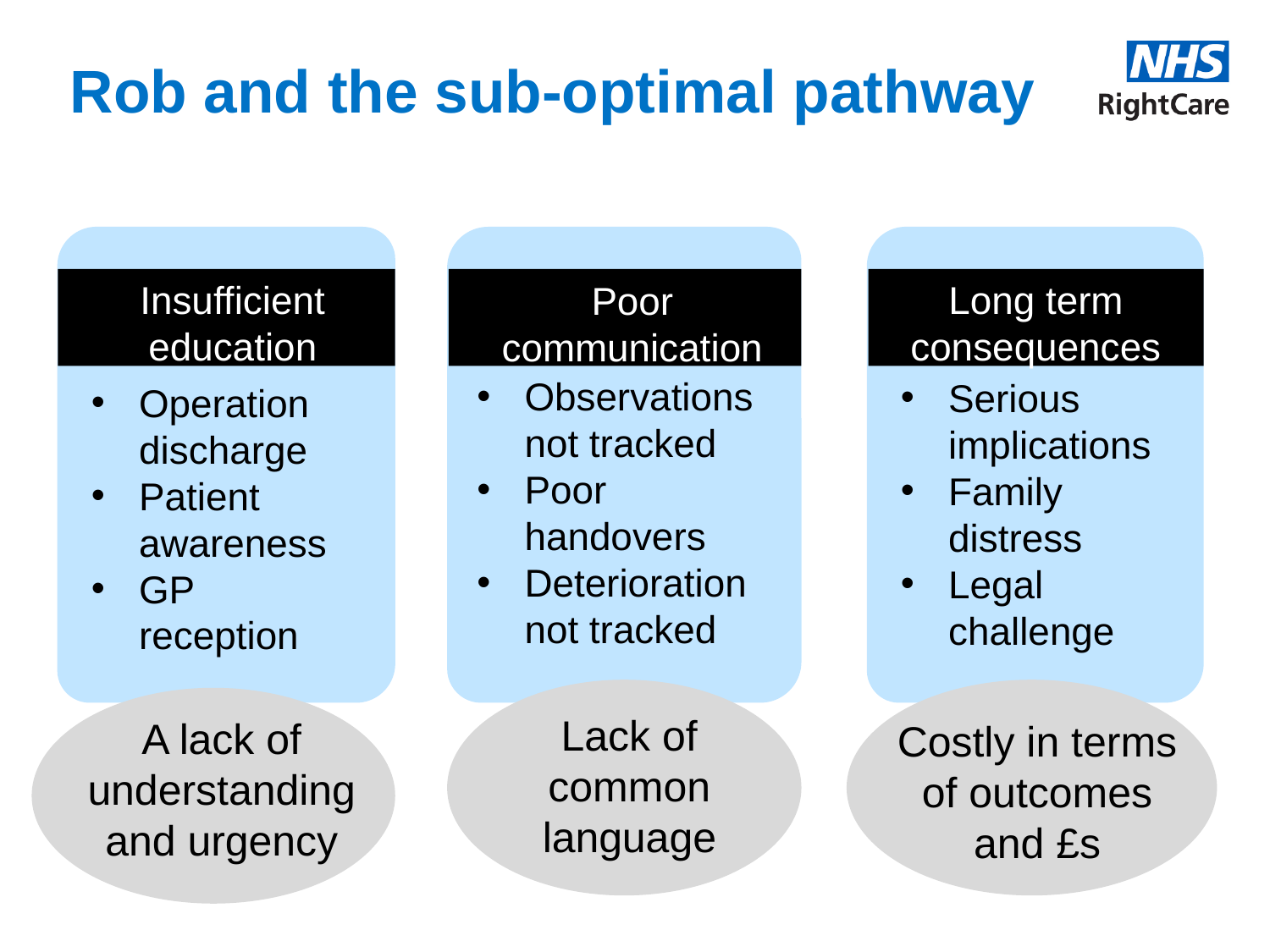

# Rob and the sub-optimal pathway

Insufficient education

Long term consequences
Poor communication
Observations not tracked
Poor handovers
Deterioration not tracked
Serious implications
Family distress
Legal challenge

Operation discharge
Patient awareness
GP reception

Lack of common language

Costly in terms of outcomes and £s

A lack of understanding and urgency